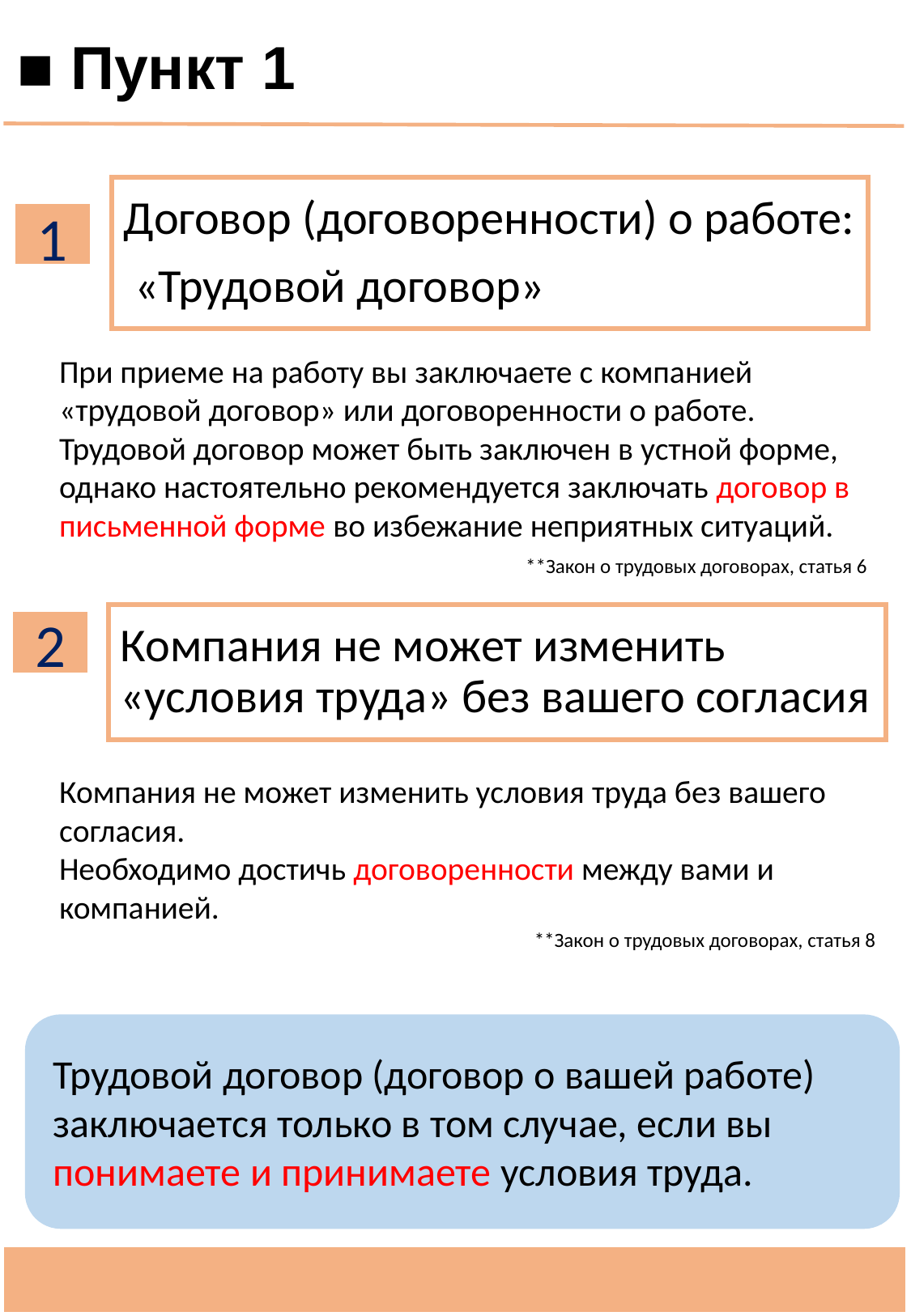

■ Пункт 1
Договор (договоренности) о работе:
 «Трудовой договор»
1

При приеме на работу вы заключаете с компанией «трудовой договор» или договоренности о работе.  Трудовой договор может быть заключен в устной форме, однако настоятельно рекомендуется заключать договор в письменной форме во избежание неприятных ситуаций.
**Закон о трудовых договорах, статья 6
2
Компания не может изменить «условия труда» без вашего согласия

Компания не может изменить условия труда без вашего согласия.
Необходимо достичь договоренности между вами и компанией.

**Закон о трудовых договорах, статья 8
Трудовой договор (договор о вашей работе) заключается только в том случае, если вы понимаете и принимаете условия труда.